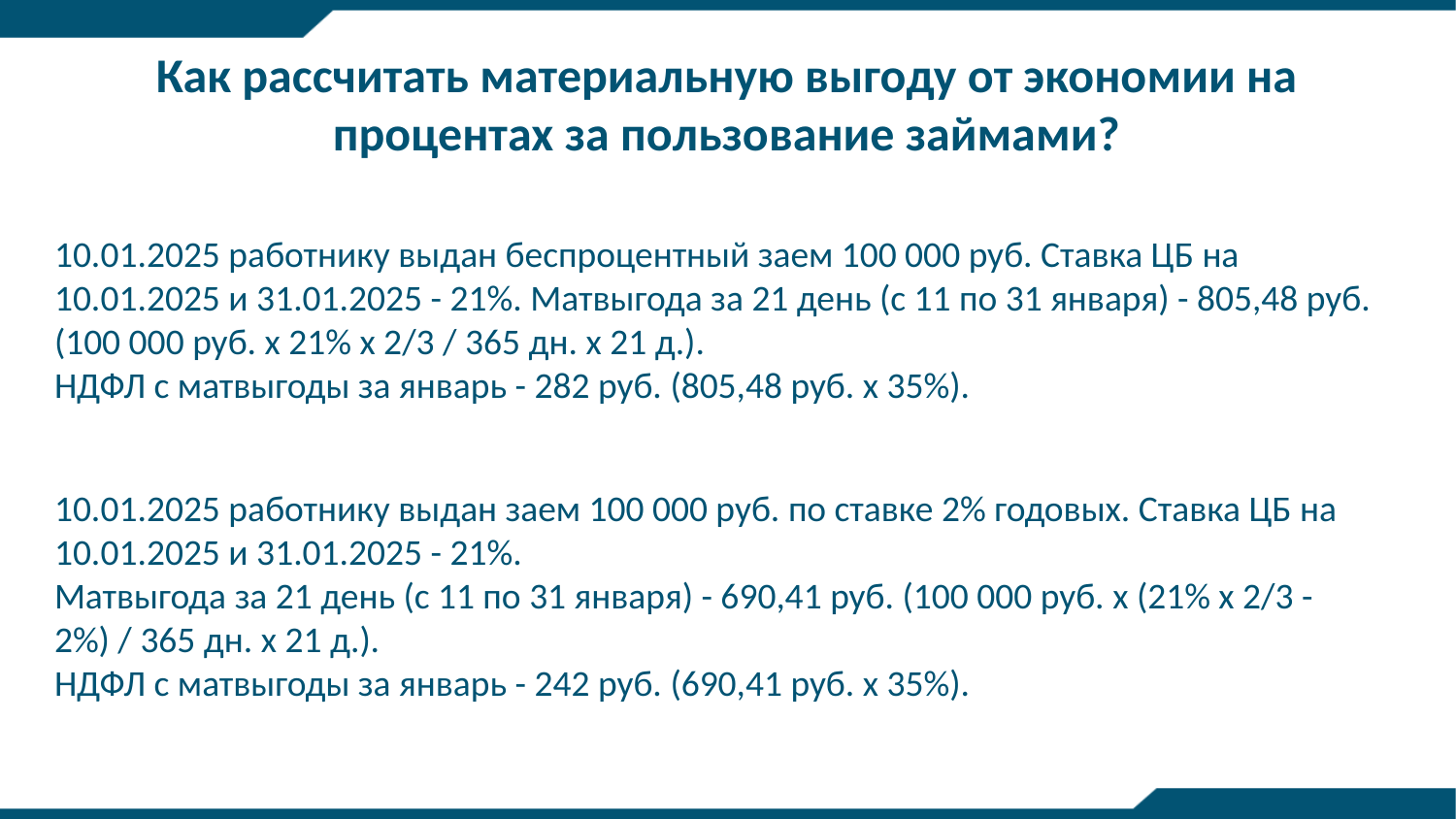

# Как рассчитать материальную выгоду от экономии на процентах за пользование займами?

10.01.2025 работнику выдан беспроцентный заем 100 000 руб. Ставка ЦБ на 10.01.2025 и 31.01.2025 - 21%. Матвыгода за 21 день (с 11 по 31 января) - 805,48 руб. (100 000 руб. x 21% x 2/3 / 365 дн. x 21 д.).
НДФЛ с матвыгоды за январь - 282 руб. (805,48 руб. x 35%).

10.01.2025 работнику выдан заем 100 000 руб. по ставке 2% годовых. Ставка ЦБ на 10.01.2025 и 31.01.2025 - 21%.
Матвыгода за 21 день (с 11 по 31 января) - 690,41 руб. (100 000 руб. x (21% x 2/3 - 2%) / 365 дн. x 21 д.).
НДФЛ с матвыгоды за январь - 242 руб. (690,41 руб. x 35%).